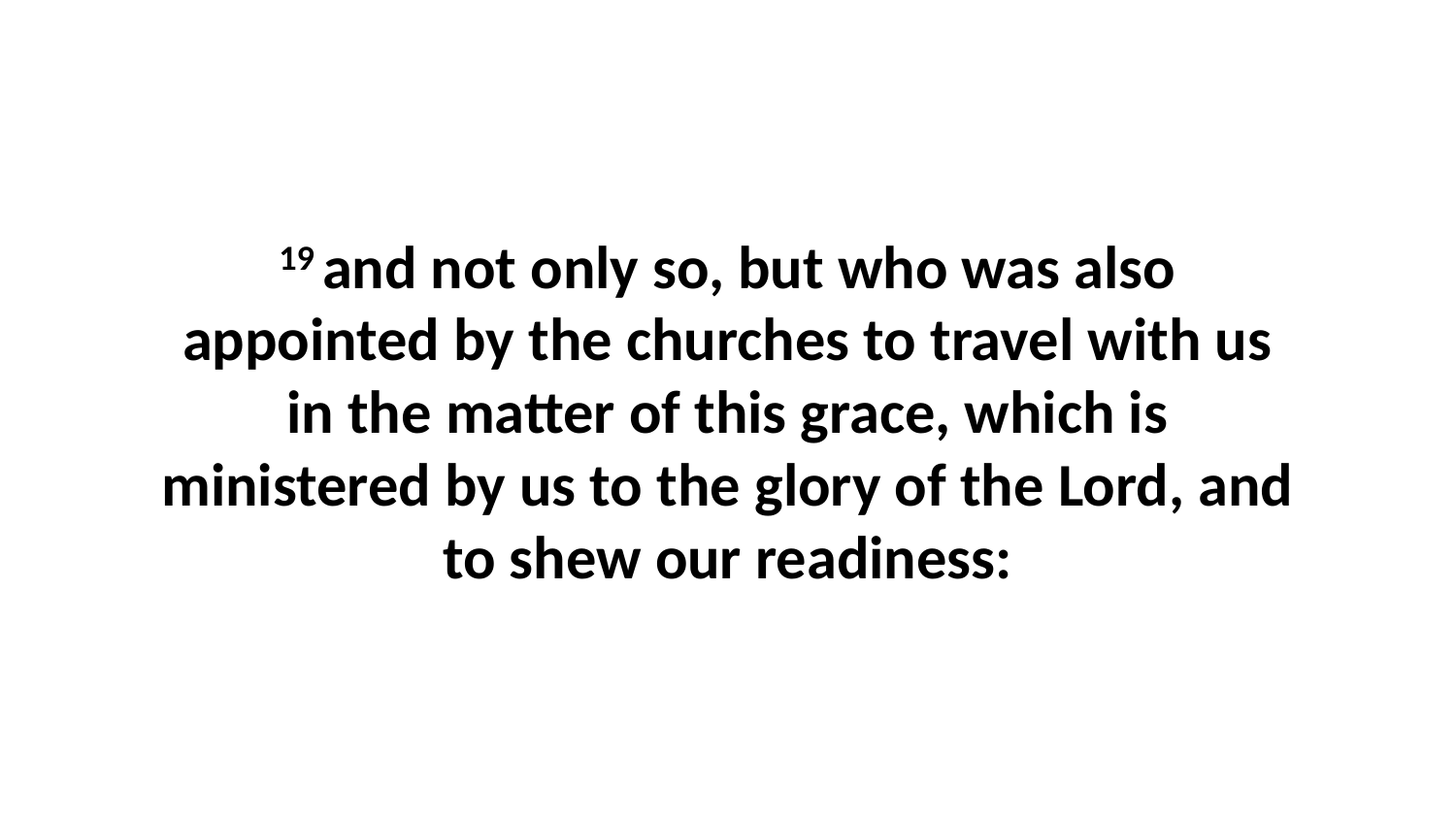

19 and not only so, but who was also appointed by the churches to travel with us in the matter of this grace, which is ministered by us to the glory of the Lord, and to shew our readiness: